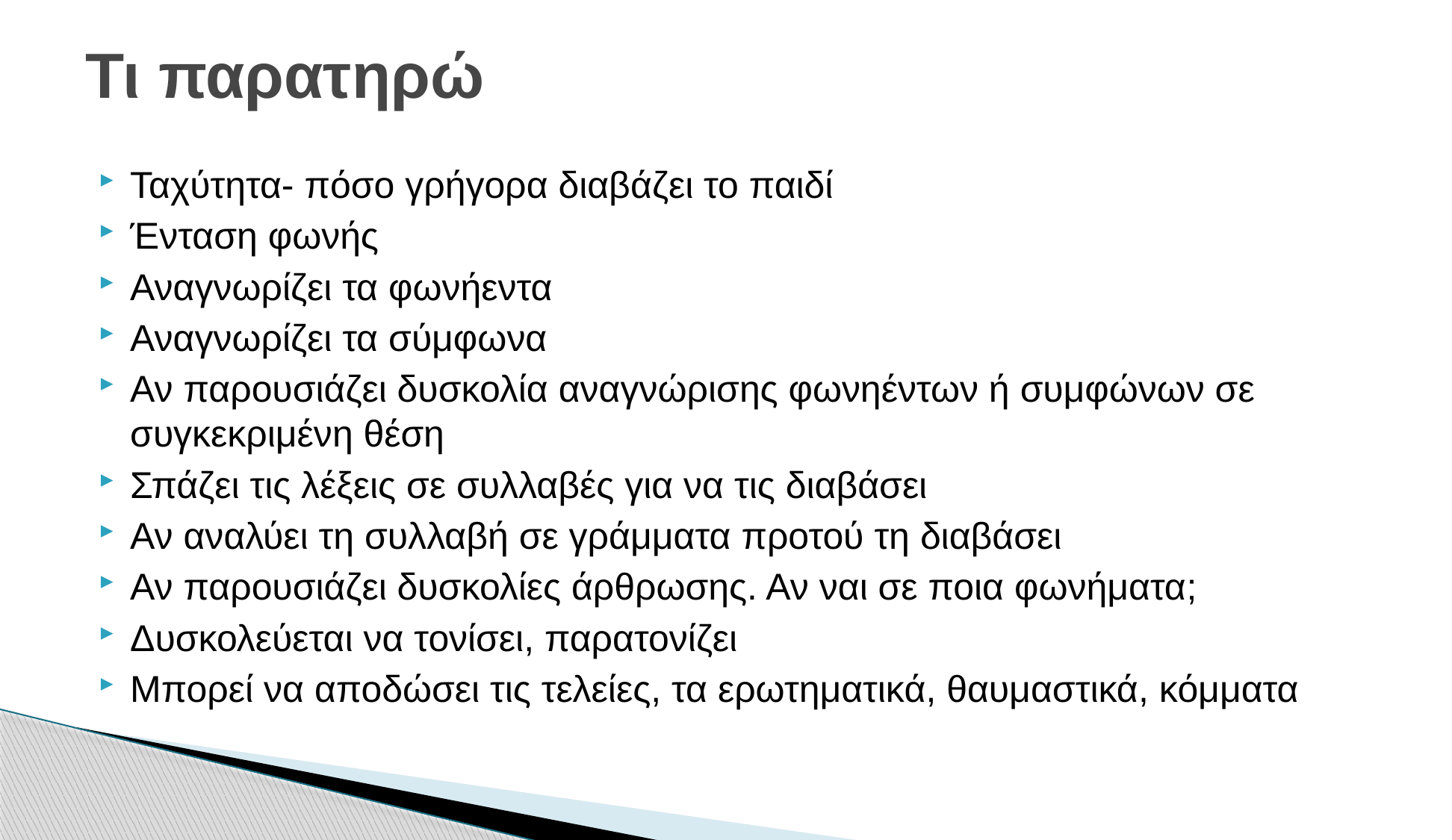

# Τι παρατηρώ
Ταχύτητα- πόσο γρήγορα διαβάζει το παιδί
Ένταση φωνής
Αναγνωρίζει τα φωνήεντα
Αναγνωρίζει τα σύμφωνα
Αν παρουσιάζει δυσκολία αναγνώρισης φωνηέντων ή συμφώνων σε συγκεκριμένη θέση
Σπάζει τις λέξεις σε συλλαβές για να τις διαβάσει
Αν αναλύει τη συλλαβή σε γράμματα προτού τη διαβάσει
Αν παρουσιάζει δυσκολίες άρθρωσης. Αν ναι σε ποια φωνήματα;
Δυσκολεύεται να τονίσει, παρατονίζει
Μπορεί να αποδώσει τις τελείες, τα ερωτηματικά, θαυμαστικά, κόμματα